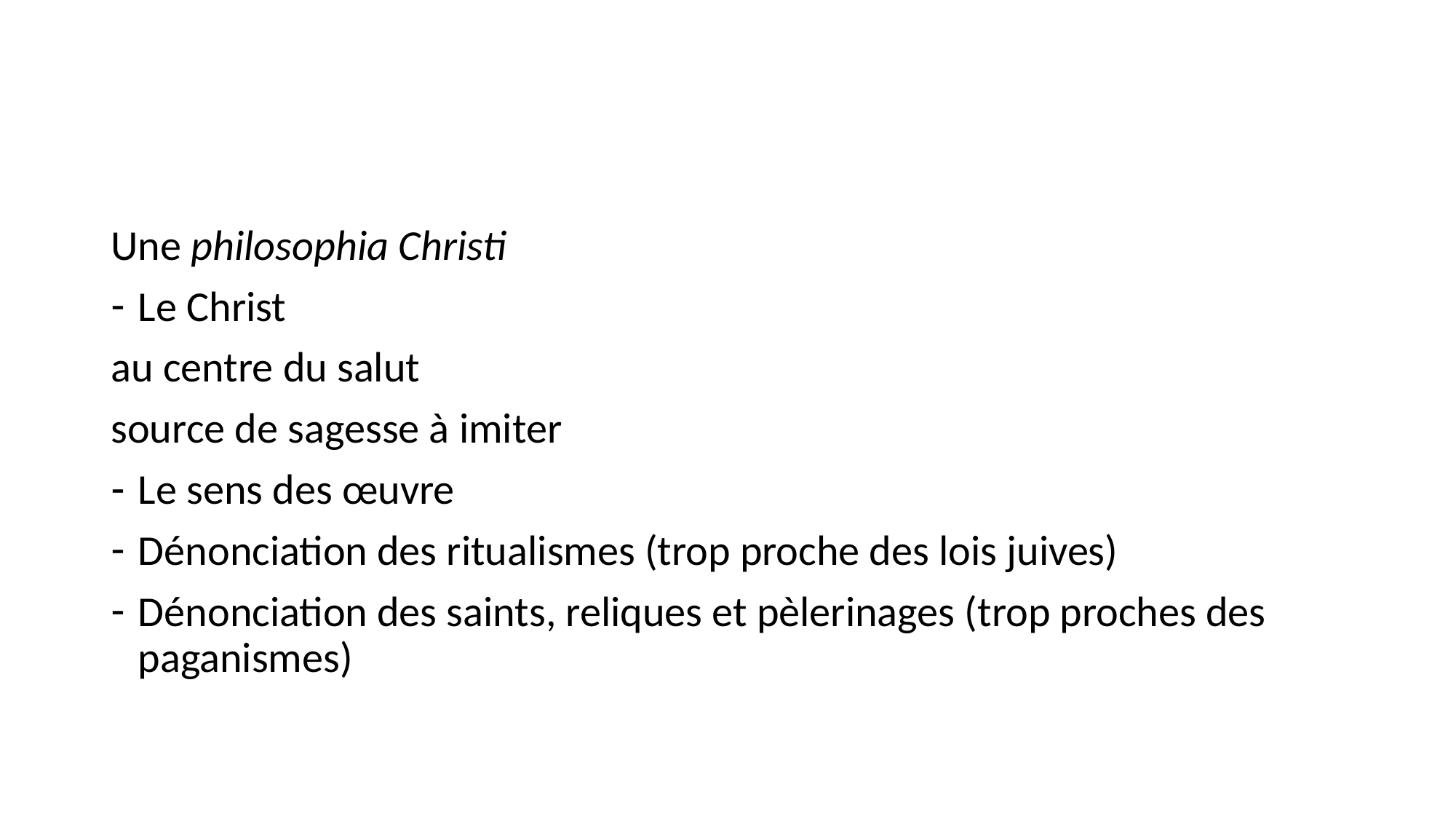

#
Une philosophia Christi
Le Christ
au centre du salut
source de sagesse à imiter
Le sens des œuvre
Dénonciation des ritualismes (trop proche des lois juives)
Dénonciation des saints, reliques et pèlerinages (trop proches des paganismes)